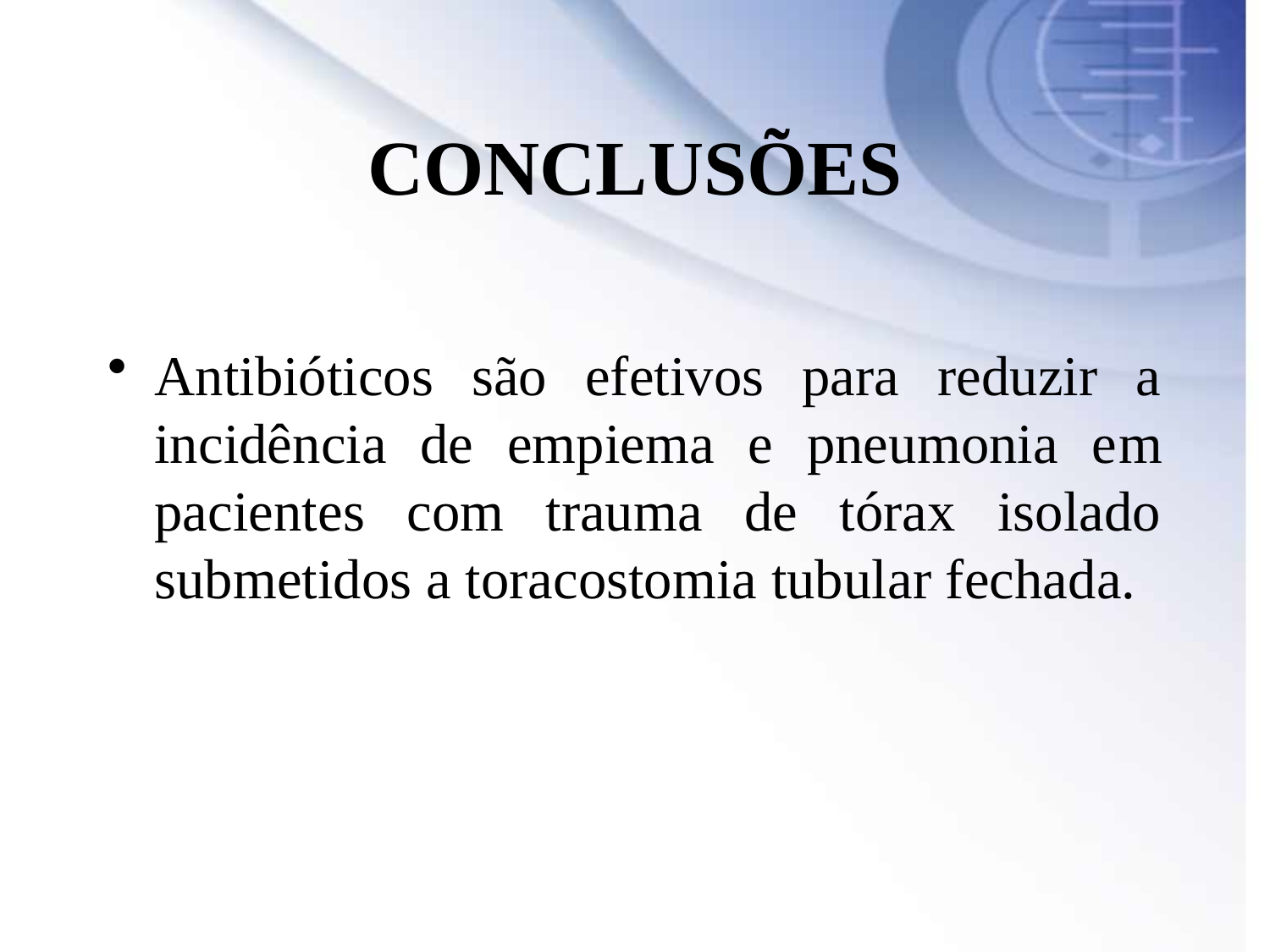

CONCLUSÕES
Antibióticos são efetivos para reduzir a incidência de empiema e pneumonia em pacientes com trauma de tórax isolado submetidos a toracostomia tubular fechada.